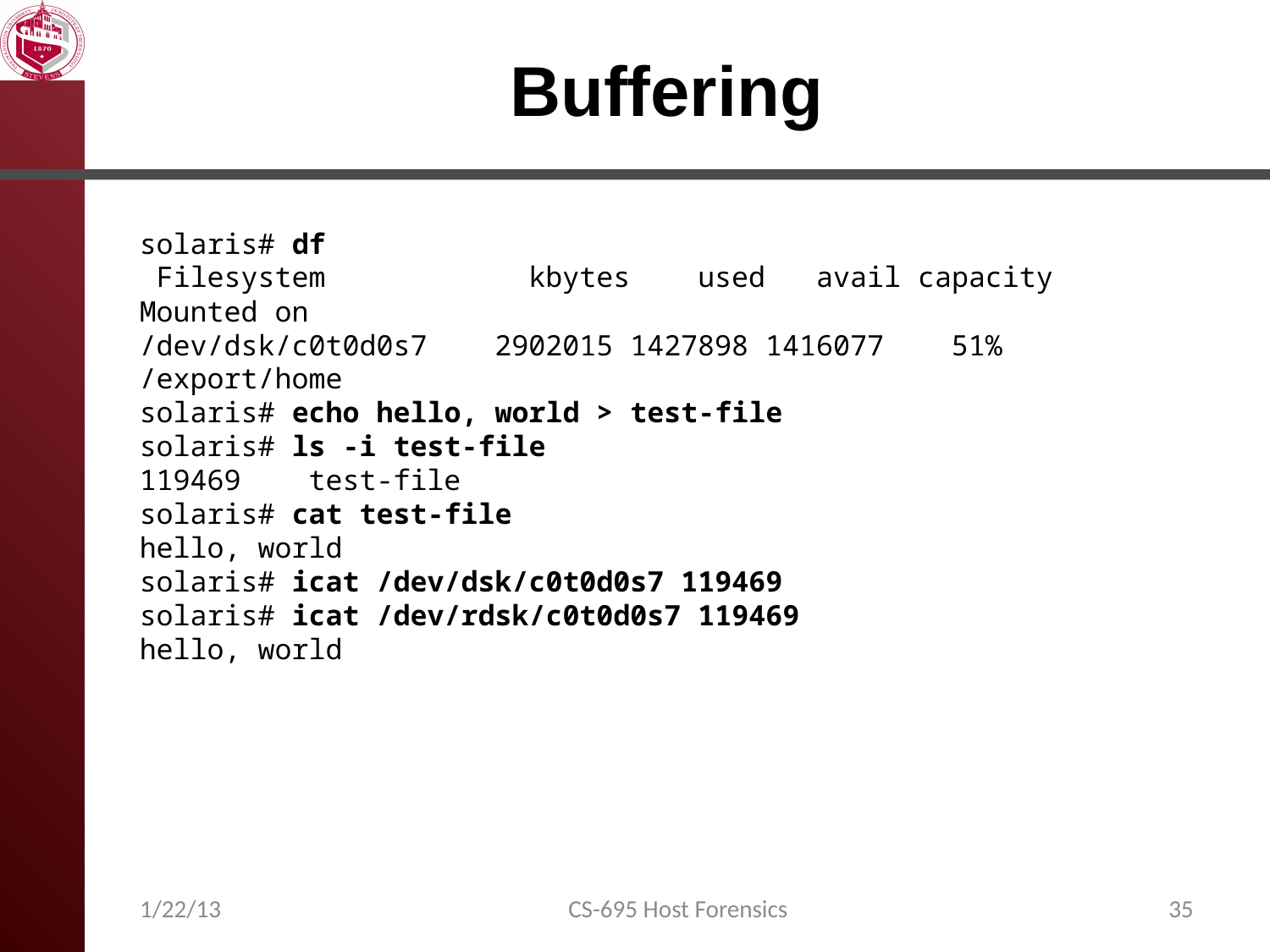

# Buffering
solaris# df
 Filesystem            kbytes    used   avail capacity  Mounted on
/dev/dsk/c0t0d0s7    2902015 1427898 1416077    51%    /export/home
solaris# echo hello, world > test-file
solaris# ls -i test-file
119469    test-file
solaris# cat test-file
hello, world
solaris# icat /dev/dsk/c0t0d0s7 119469
solaris# icat /dev/rdsk/c0t0d0s7 119469
hello, world
1/22/13
CS-695 Host Forensics
35